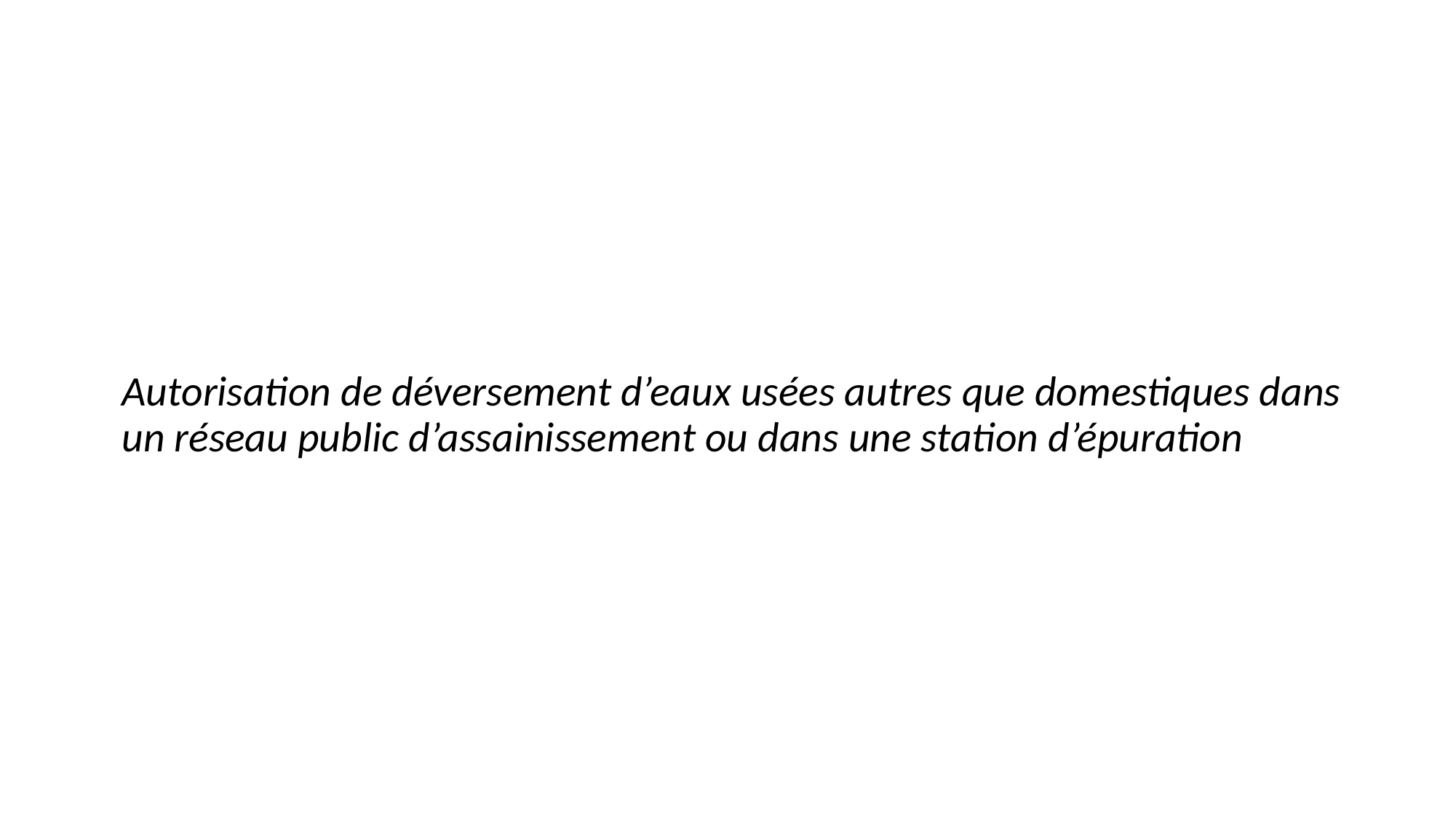

# Autorisation de déversement d’eaux usées autres que domestiques dans un réseau public d’assainissement ou dans une station d’épuration